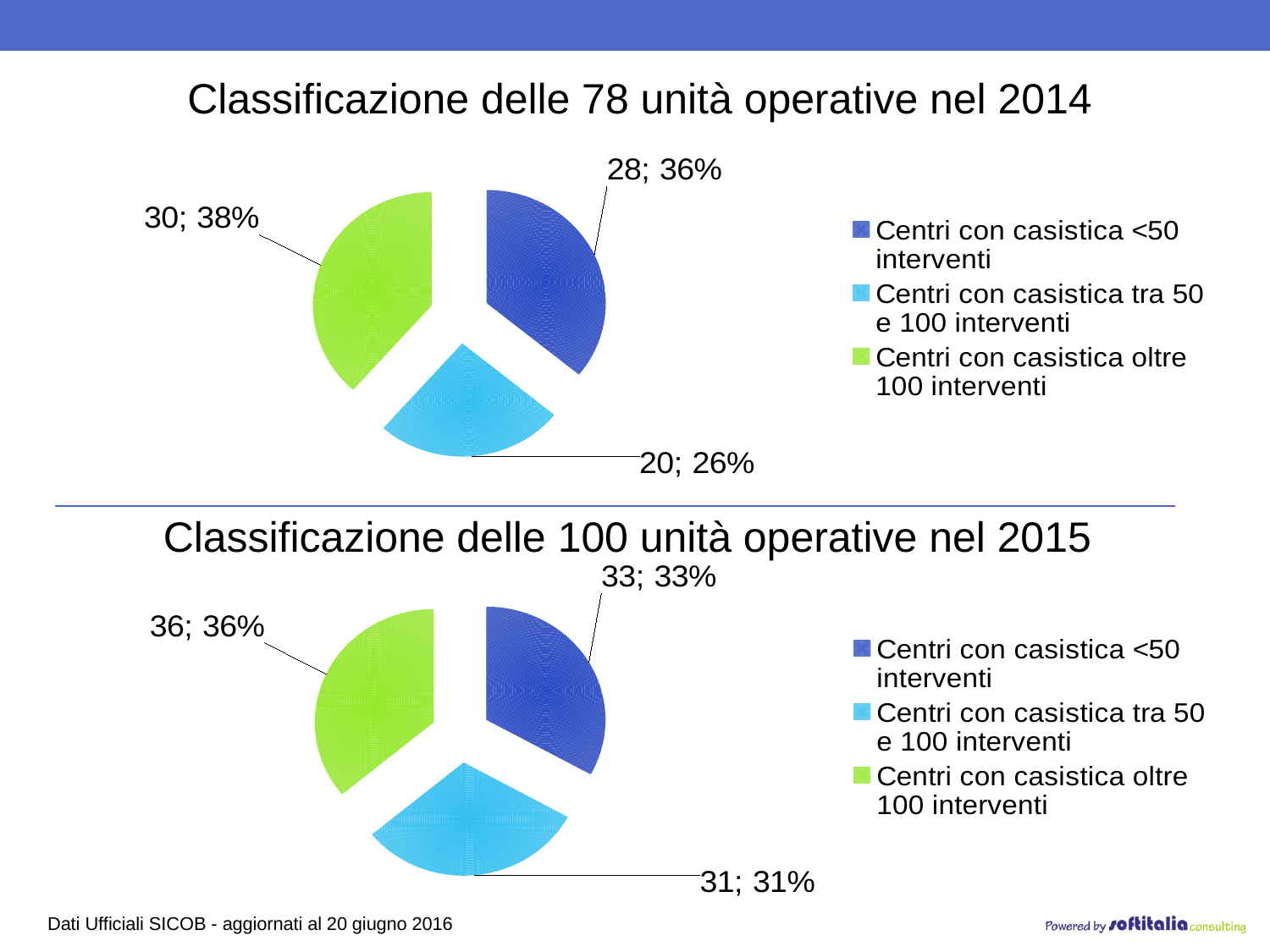

Classificazione delle 78 unità operative nel 2014

### Chart

| Category | Colonna1 |
|---|---|
| Centri con casistica <50 interventi | 28.0 |
| Centri con casistica tra 50 e 100 interventi | 20.0 |
| Centri con casistica oltre 100 interventi | 30.0 |
Classificazione delle 100 unità operative nel 2015

### Chart

| Category | Colonna1 |
|---|---|
| Centri con casistica <50 interventi | 33.0 |
| Centri con casistica tra 50 e 100 interventi | 31.0 |
| Centri con casistica oltre 100 interventi | 36.0 |